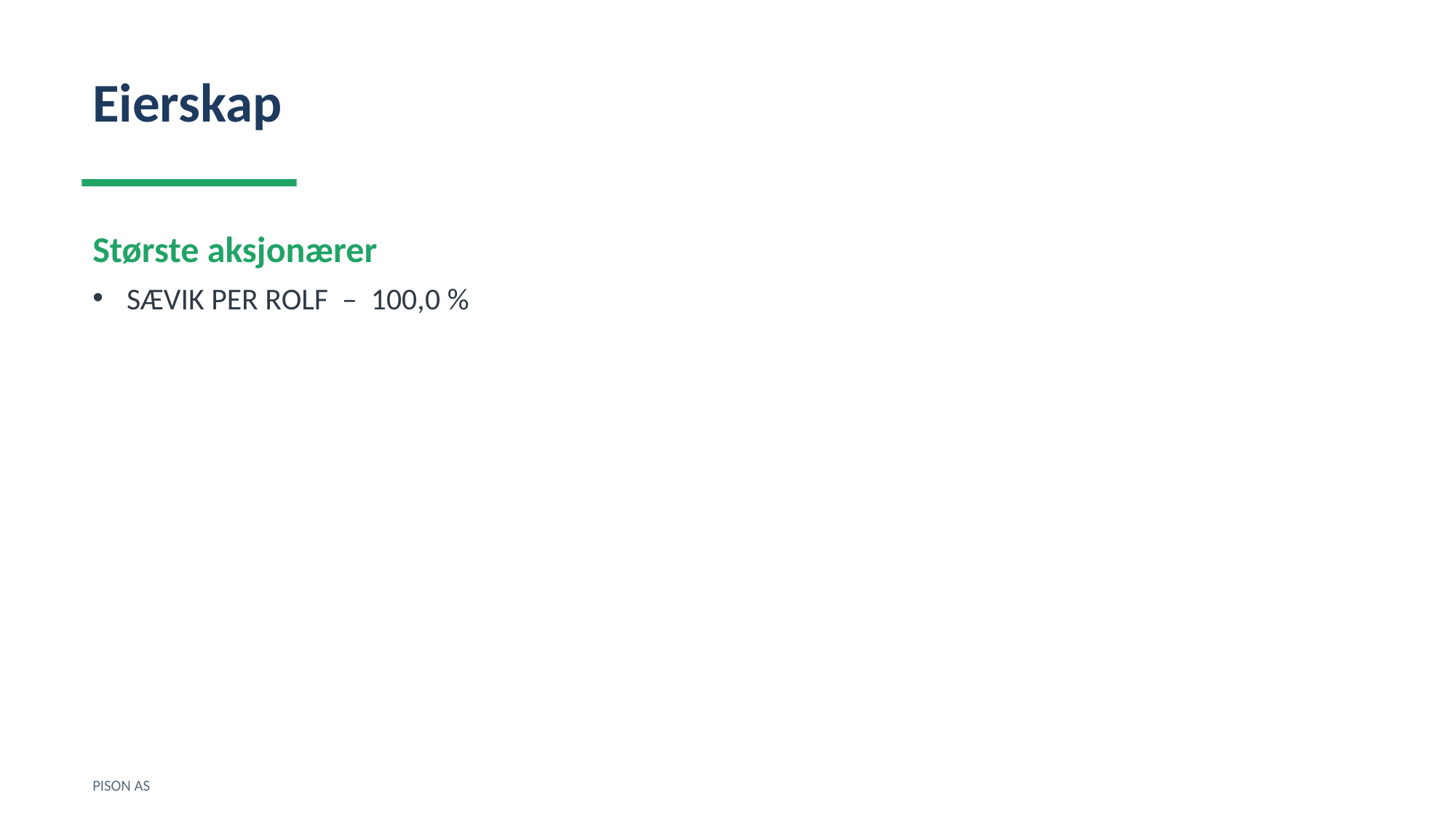

Eierskap

Største aksjonærer
SÆVIK PER ROLF  –  100,0 %
PISON AS